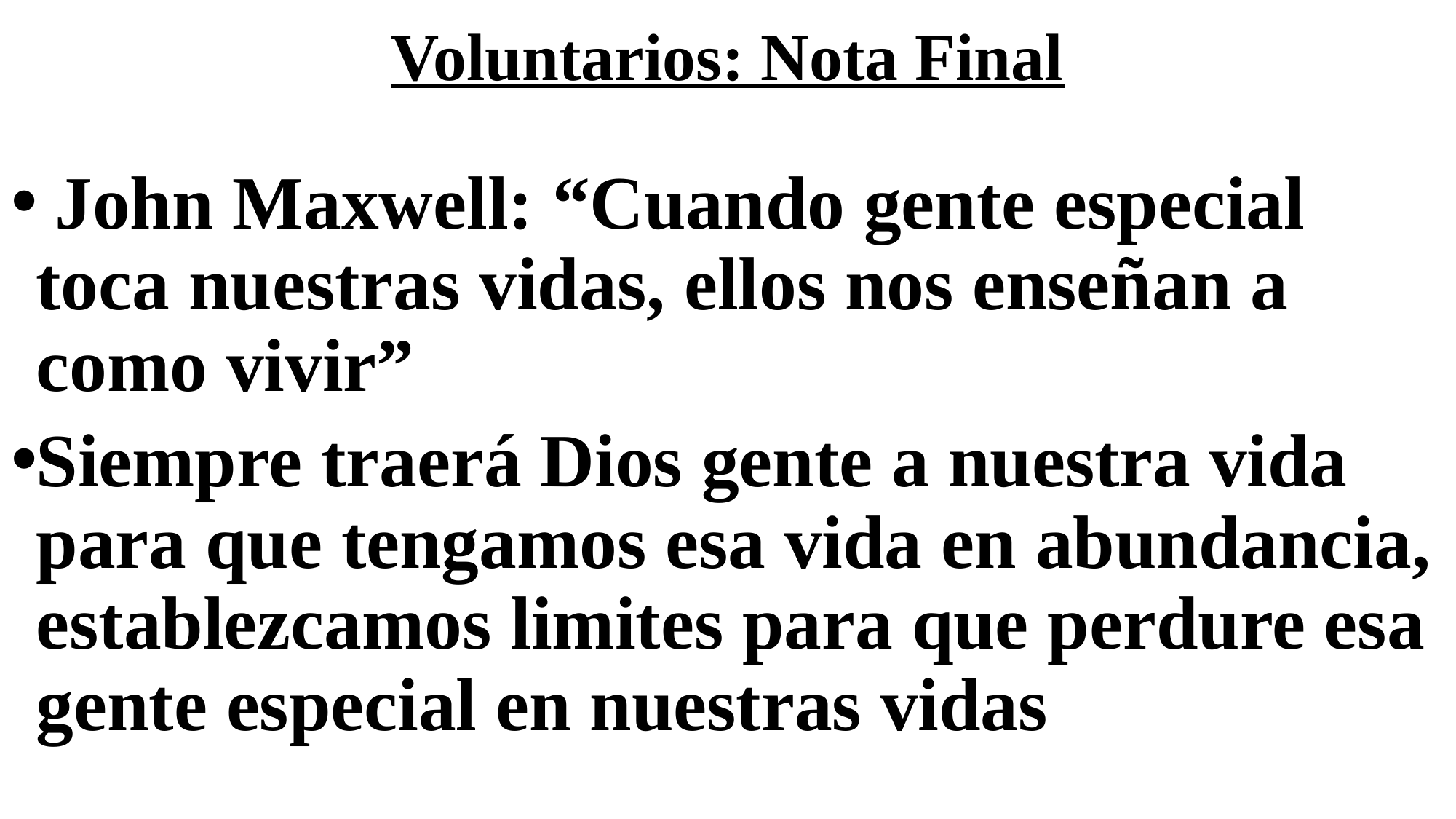

# Voluntarios: Nota Final
 John Maxwell: “Cuando gente especial toca nuestras vidas, ellos nos enseñan a como vivir”
Siempre traerá Dios gente a nuestra vida para que tengamos esa vida en abundancia, establezcamos limites para que perdure esa gente especial en nuestras vidas